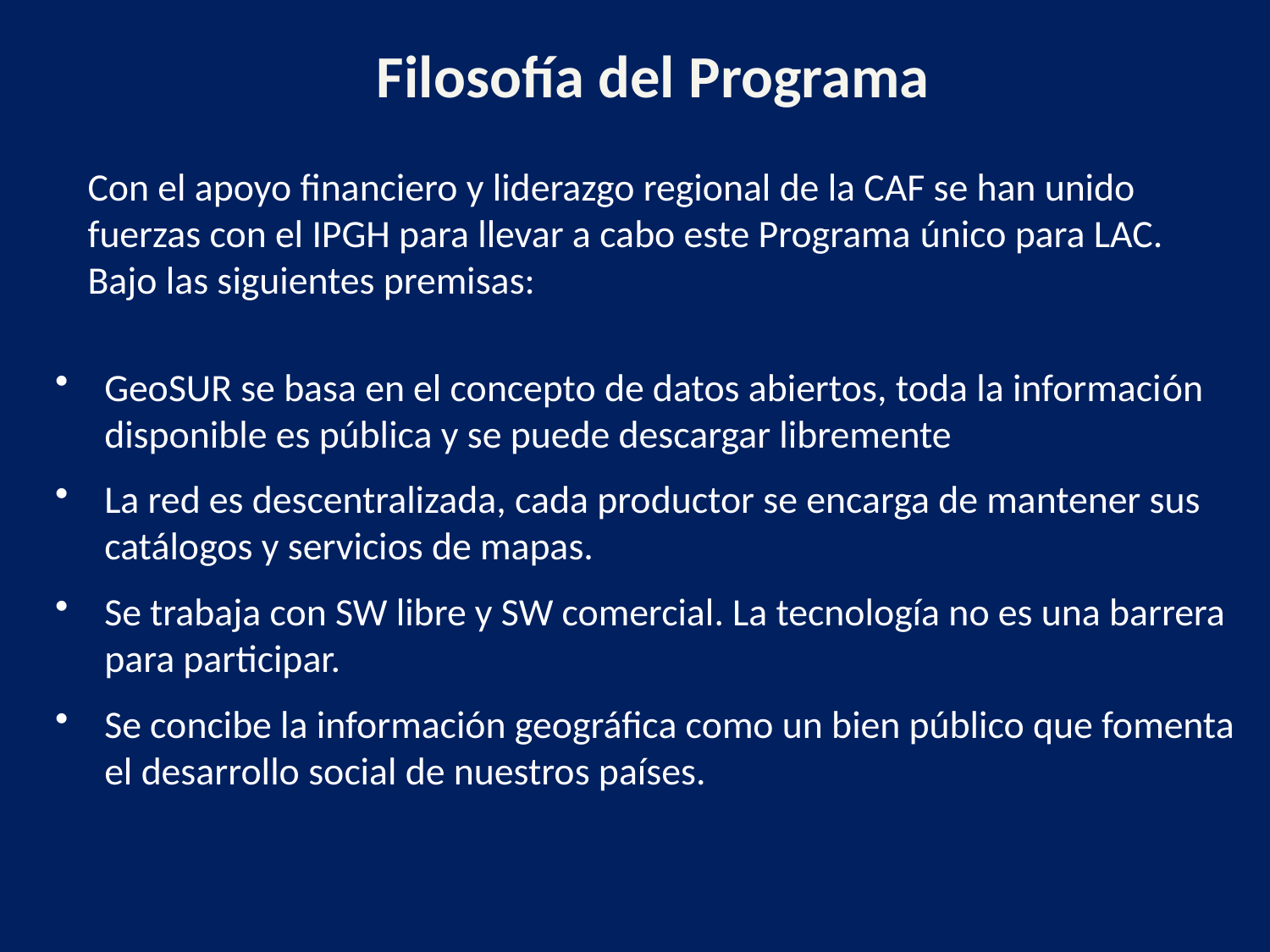

# Filosofía del Programa
Con el apoyo financiero y liderazgo regional de la CAF se han unido fuerzas con el IPGH para llevar a cabo este Programa único para LAC. Bajo las siguientes premisas:
GeoSUR se basa en el concepto de datos abiertos, toda la información disponible es pública y se puede descargar libremente
La red es descentralizada, cada productor se encarga de mantener sus catálogos y servicios de mapas.
Se trabaja con SW libre y SW comercial. La tecnología no es una barrera para participar.
Se concibe la información geográfica como un bien público que fomenta el desarrollo social de nuestros países.